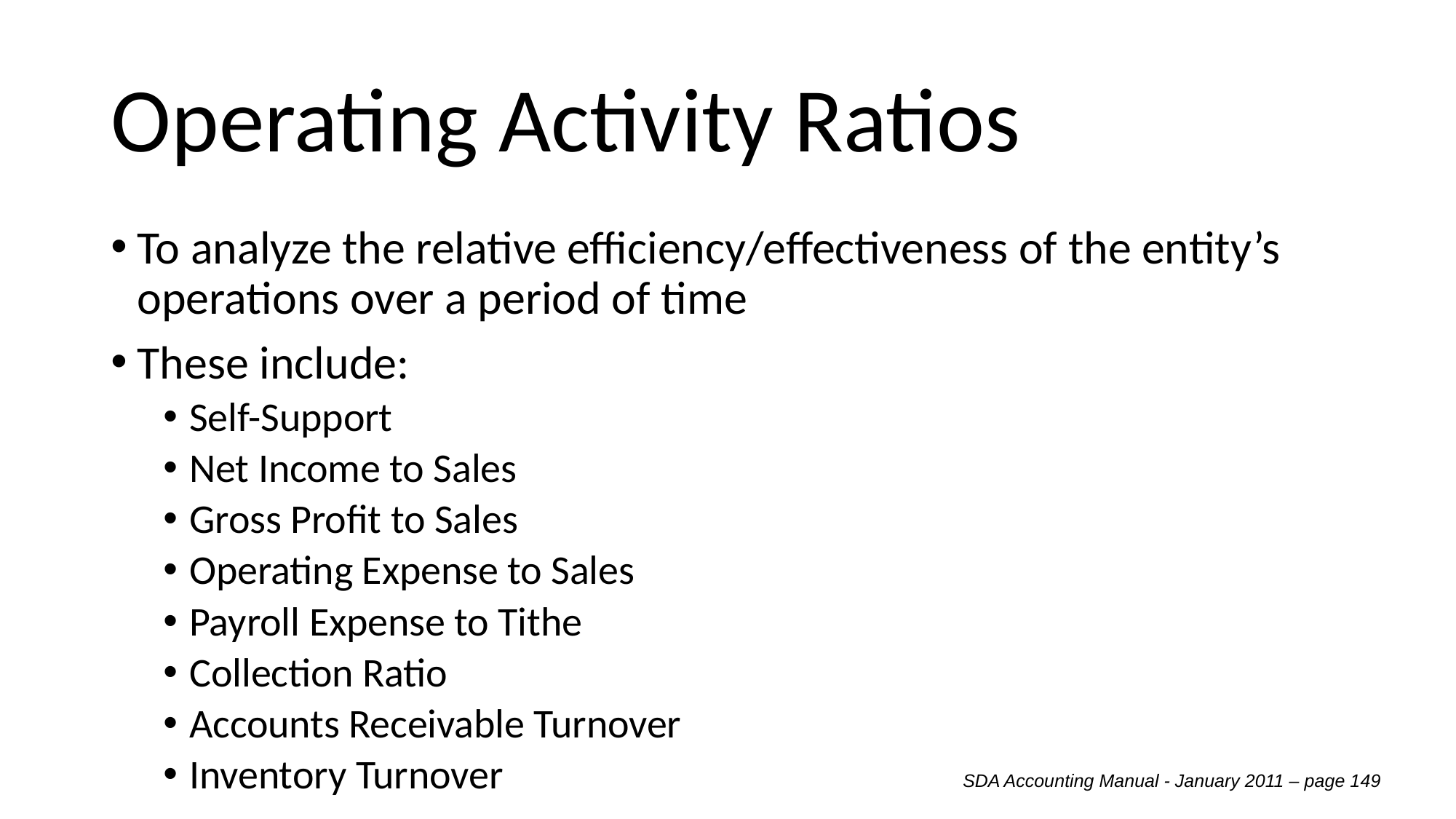

# Operating Activity Ratios
To analyze the relative efficiency/effectiveness of the entity’s operations over a period of time
These include:
Self-Support
Net Income to Sales
Gross Profit to Sales
Operating Expense to Sales
Payroll Expense to Tithe
Collection Ratio
Accounts Receivable Turnover
Inventory Turnover
SDA Accounting Manual - January 2011 – page 149